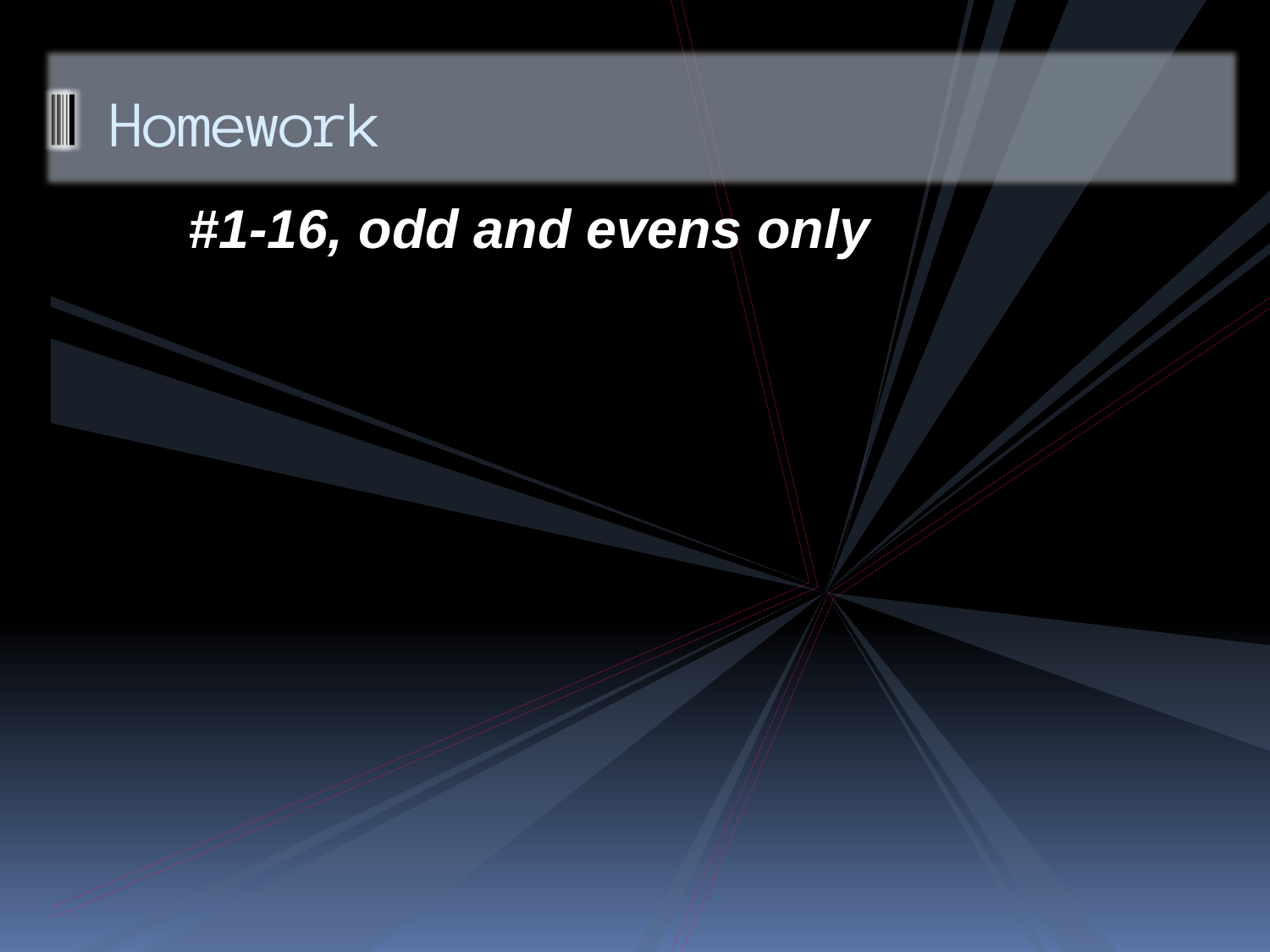

# Homework
#1-16, odd and evens only